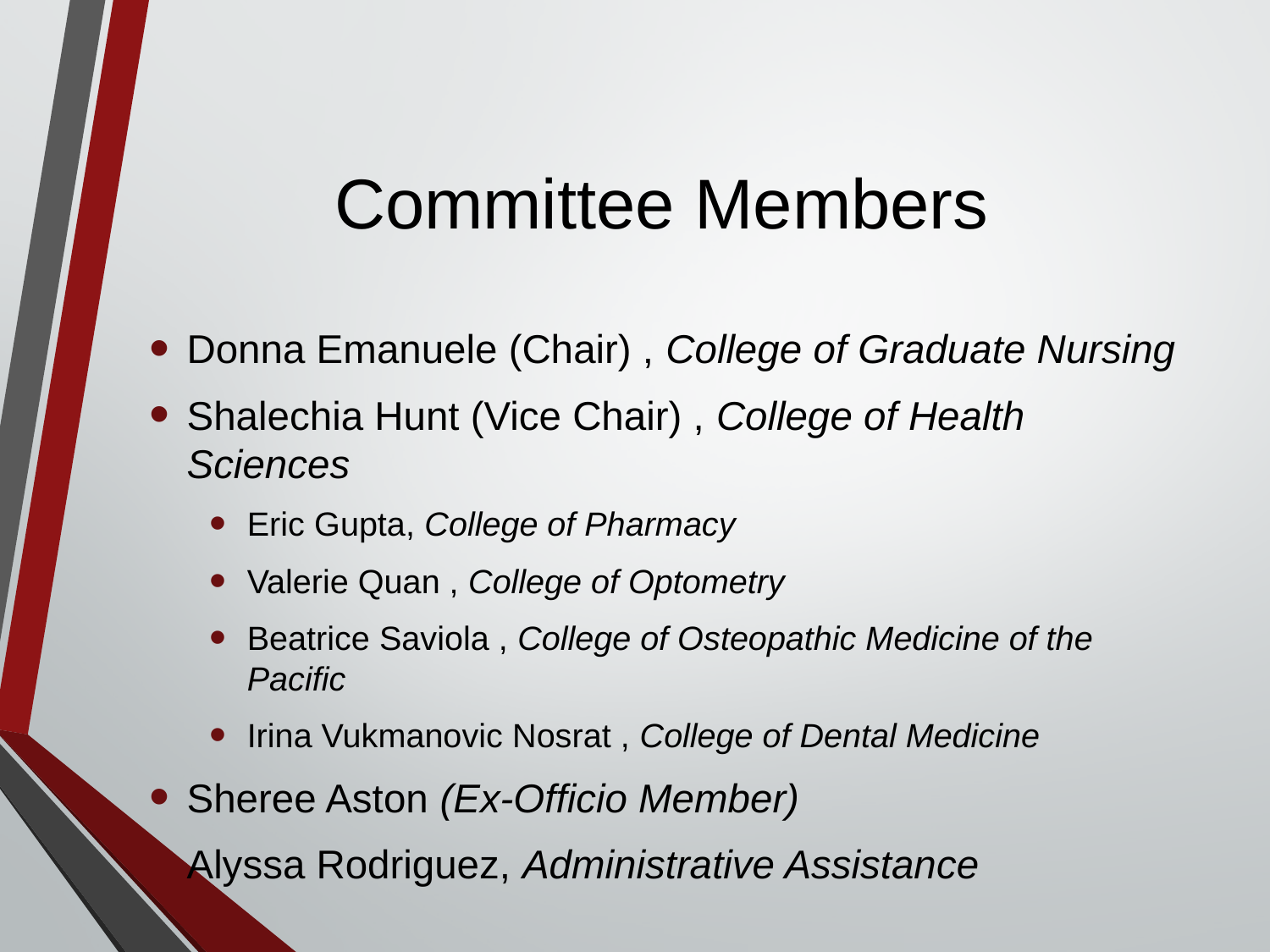

# Committee Members
Donna Emanuele (Chair) , College of Graduate Nursing
Shalechia Hunt (Vice Chair) , College of Health Sciences
Eric Gupta, College of Pharmacy
Valerie Quan , College of Optometry
Beatrice Saviola , College of Osteopathic Medicine of the Pacific
Irina Vukmanovic Nosrat , College of Dental Medicine
Sheree Aston (Ex-Officio Member)
Alyssa Rodriguez, Administrative Assistance